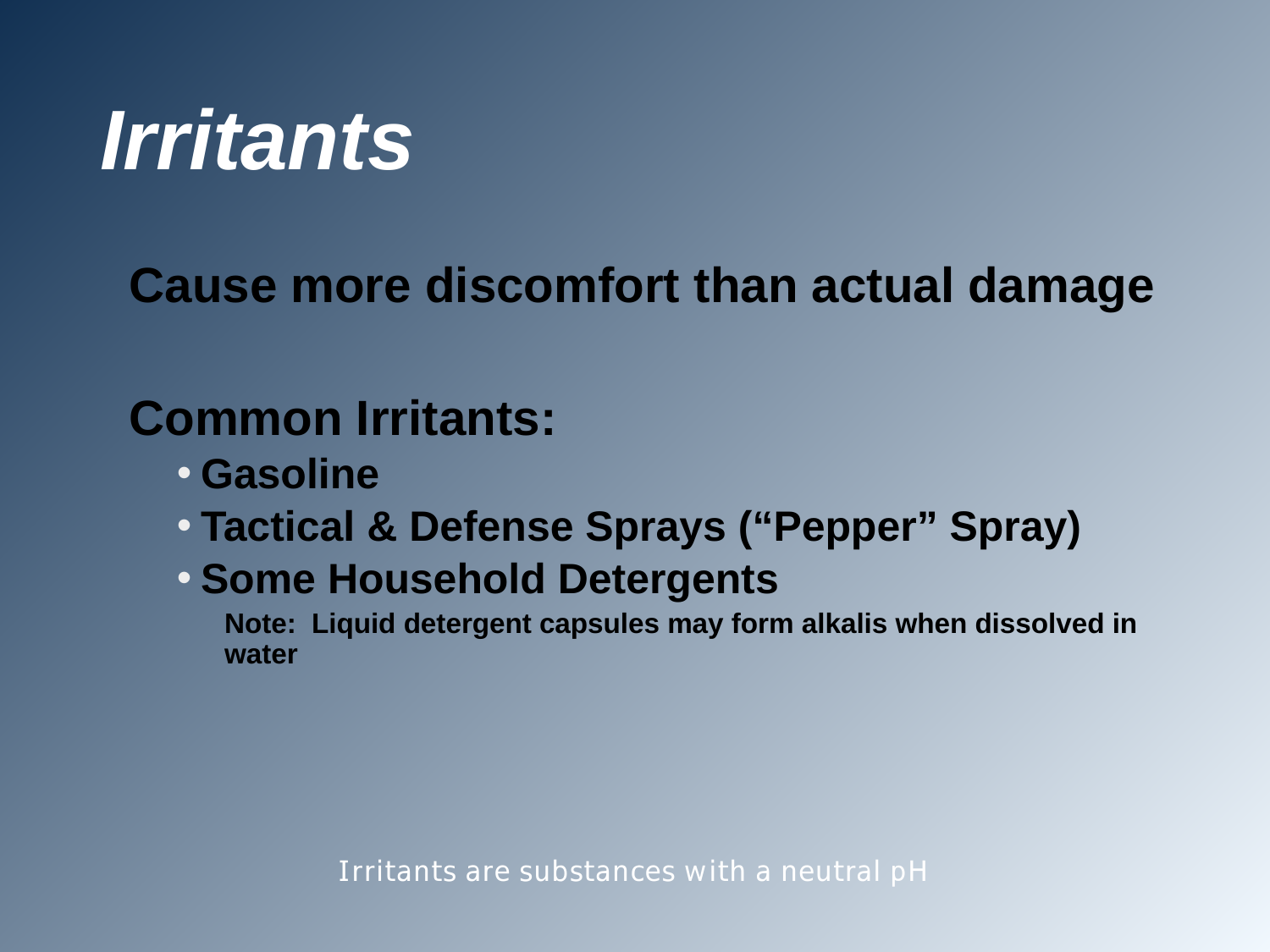

# Irritants
Cause more discomfort than actual damage

Common Irritants:
Gasoline
Tactical & Defense Sprays (“Pepper” Spray)
Some Household Detergents
Note:  Liquid detergent capsules may form alkalis when dissolved in water

Irritants are substances with a neutral pH